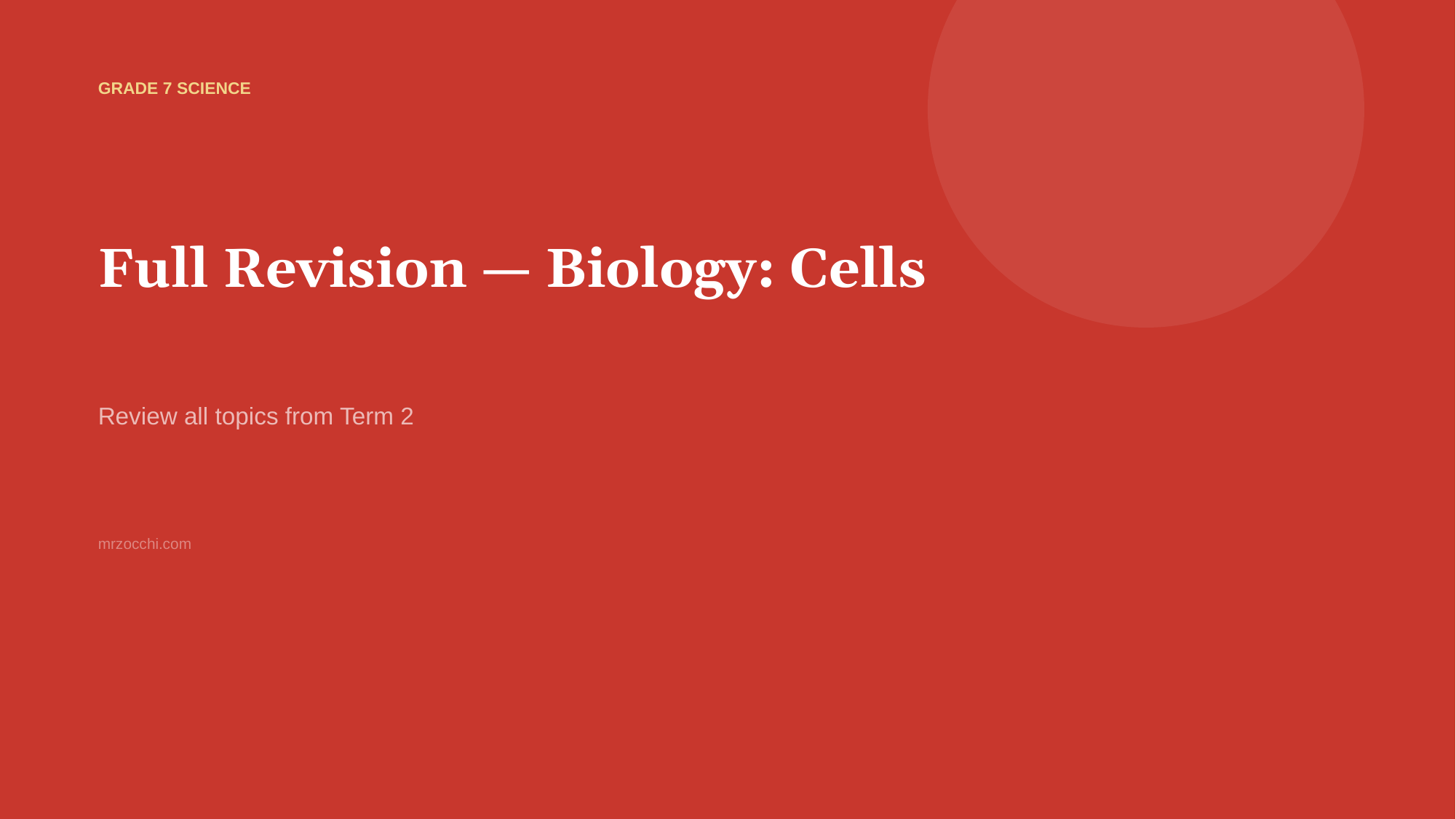

GRADE 7 SCIENCE
Full Revision — Biology: Cells
Review all topics from Term 2
mrzocchi.com